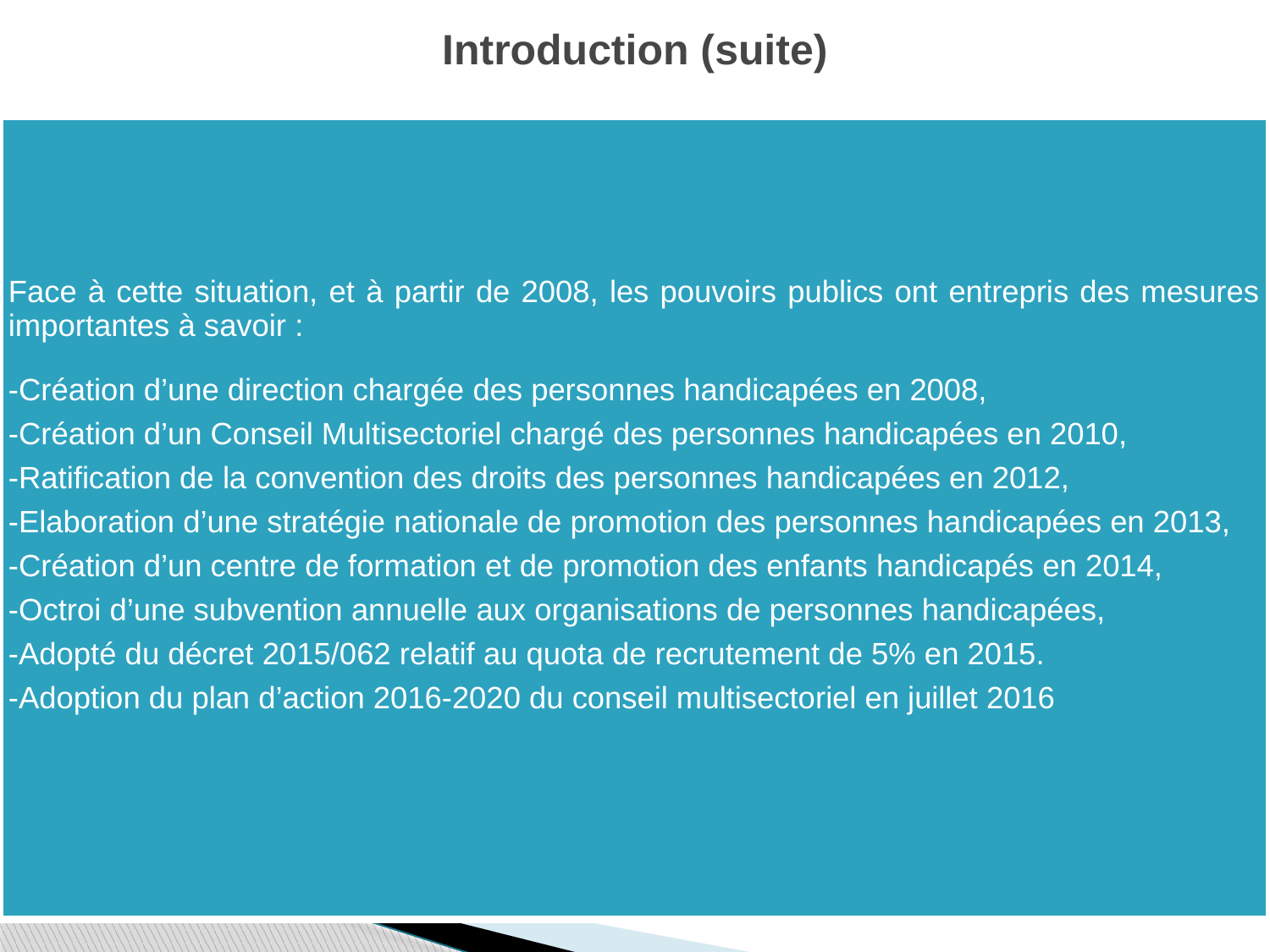

# Introduction (suite)

Face à cette situation, et à partir de 2008, les pouvoirs publics ont entrepris des mesures importantes à savoir :

-Création d’une direction chargée des personnes handicapées en 2008,
-Création d’un Conseil Multisectoriel chargé des personnes handicapées en 2010,
-Ratification de la convention des droits des personnes handicapées en 2012,
-Elaboration d’une stratégie nationale de promotion des personnes handicapées en 2013,
-Création d’un centre de formation et de promotion des enfants handicapés en 2014,
-Octroi d’une subvention annuelle aux organisations de personnes handicapées,
-Adopté du décret 2015/062 relatif au quota de recrutement de 5% en 2015.
-Adoption du plan d’action 2016-2020 du conseil multisectoriel en juillet 2016